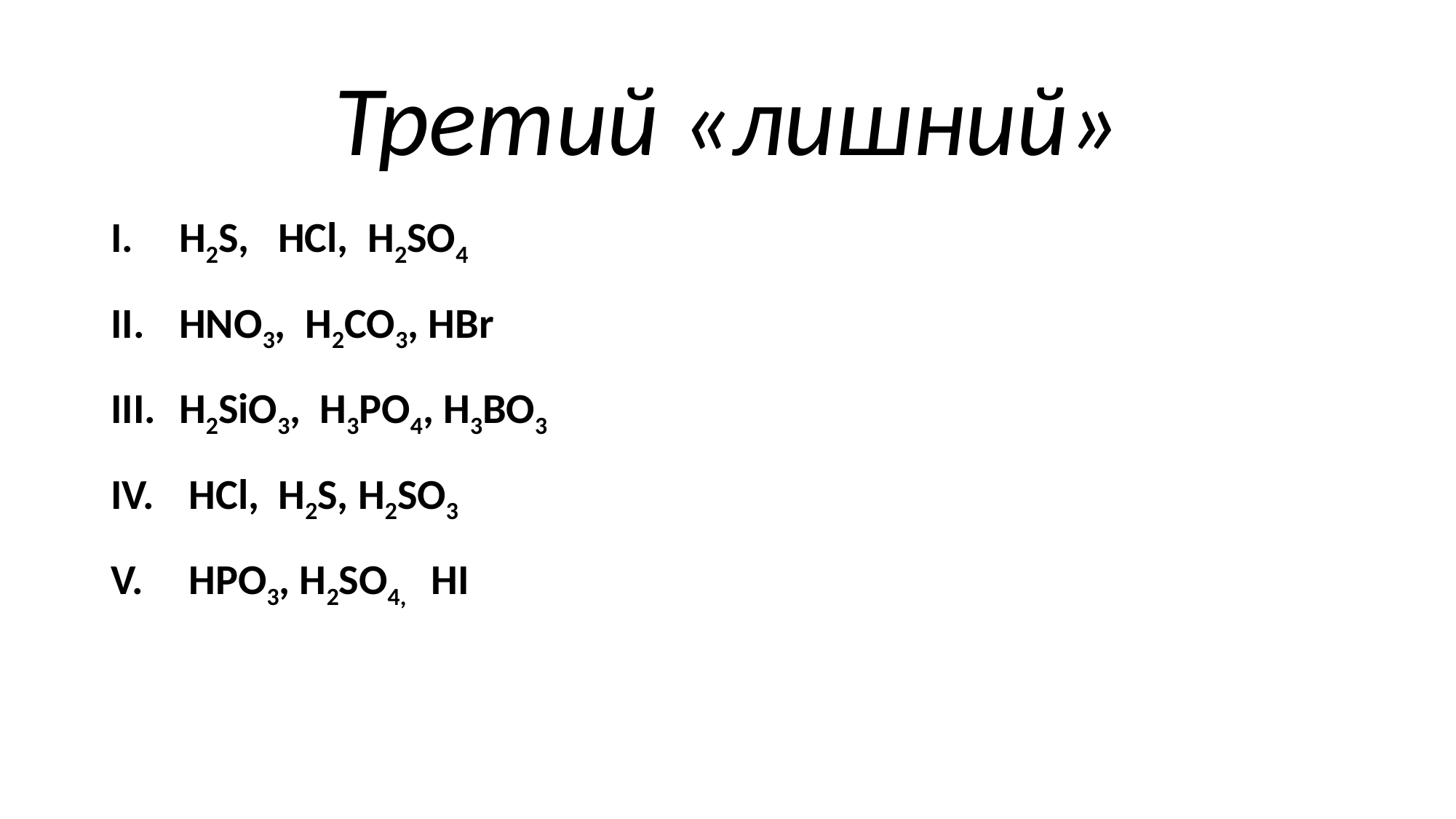

# Третий «лишний»
H2S,   HCl,  H2SO4
HNO3,  H2СO3, HBr
H2SiO3,  H3PO4, H3BO3
 HCl,  H2S, H2SO3
 HPO3, H2SO4,   HI